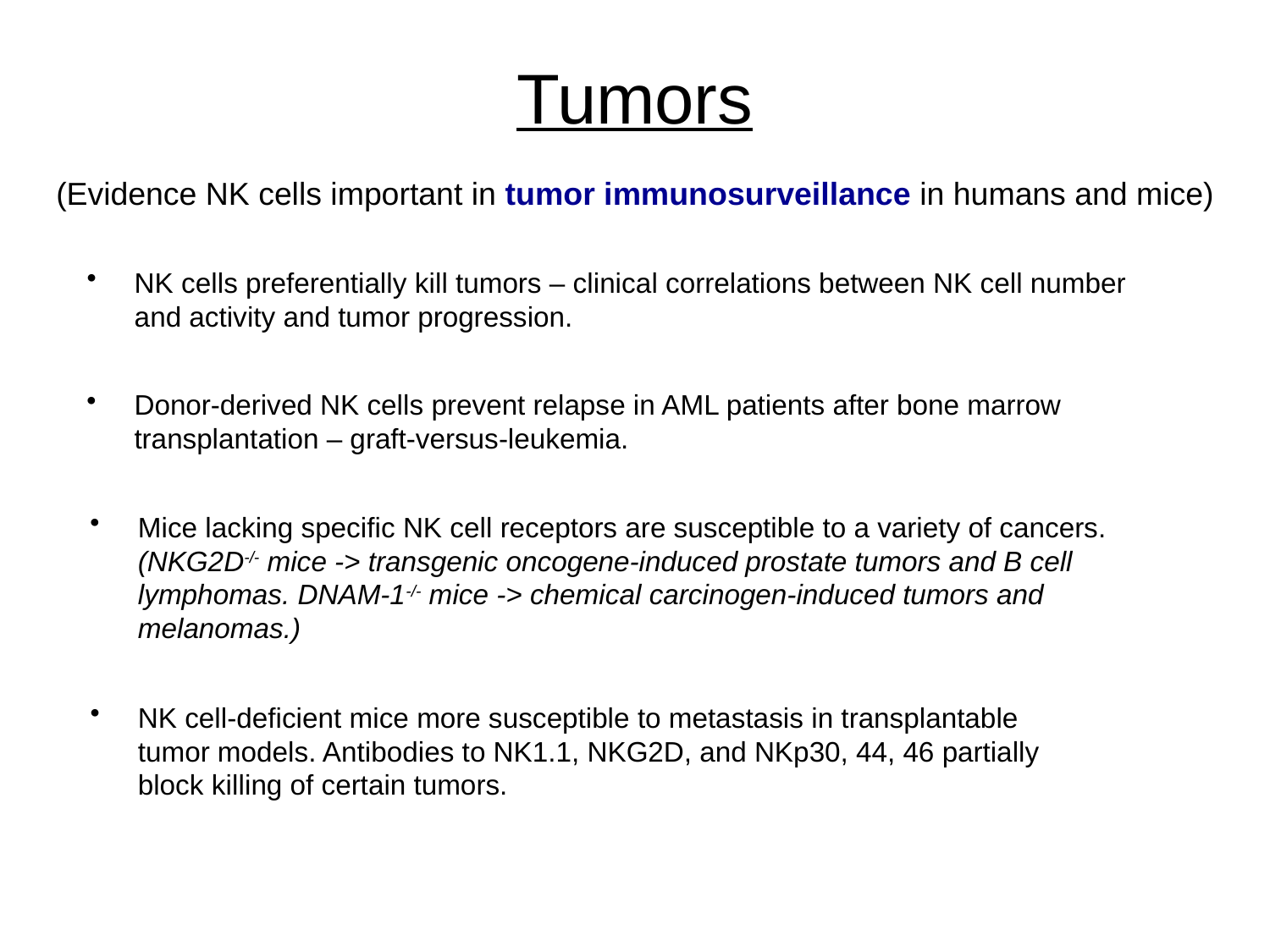

Tumors

(Evidence NK cells important in tumor immunosurveillance in humans and mice)

NK cells preferentially kill tumors – clinical correlations between NK cell number and activity and tumor progression.

Donor-derived NK cells prevent relapse in AML patients after bone marrow transplantation – graft-versus-leukemia.

Mice lacking specific NK cell receptors are susceptible to a variety of cancers. (NKG2D-/- mice -> transgenic oncogene-induced prostate tumors and B cell lymphomas. DNAM-1-/- mice -> chemical carcinogen-induced tumors and melanomas.)

NK cell-deficient mice more susceptible to metastasis in transplantable tumor models. Antibodies to NK1.1, NKG2D, and NKp30, 44, 46 partially block killing of certain tumors.